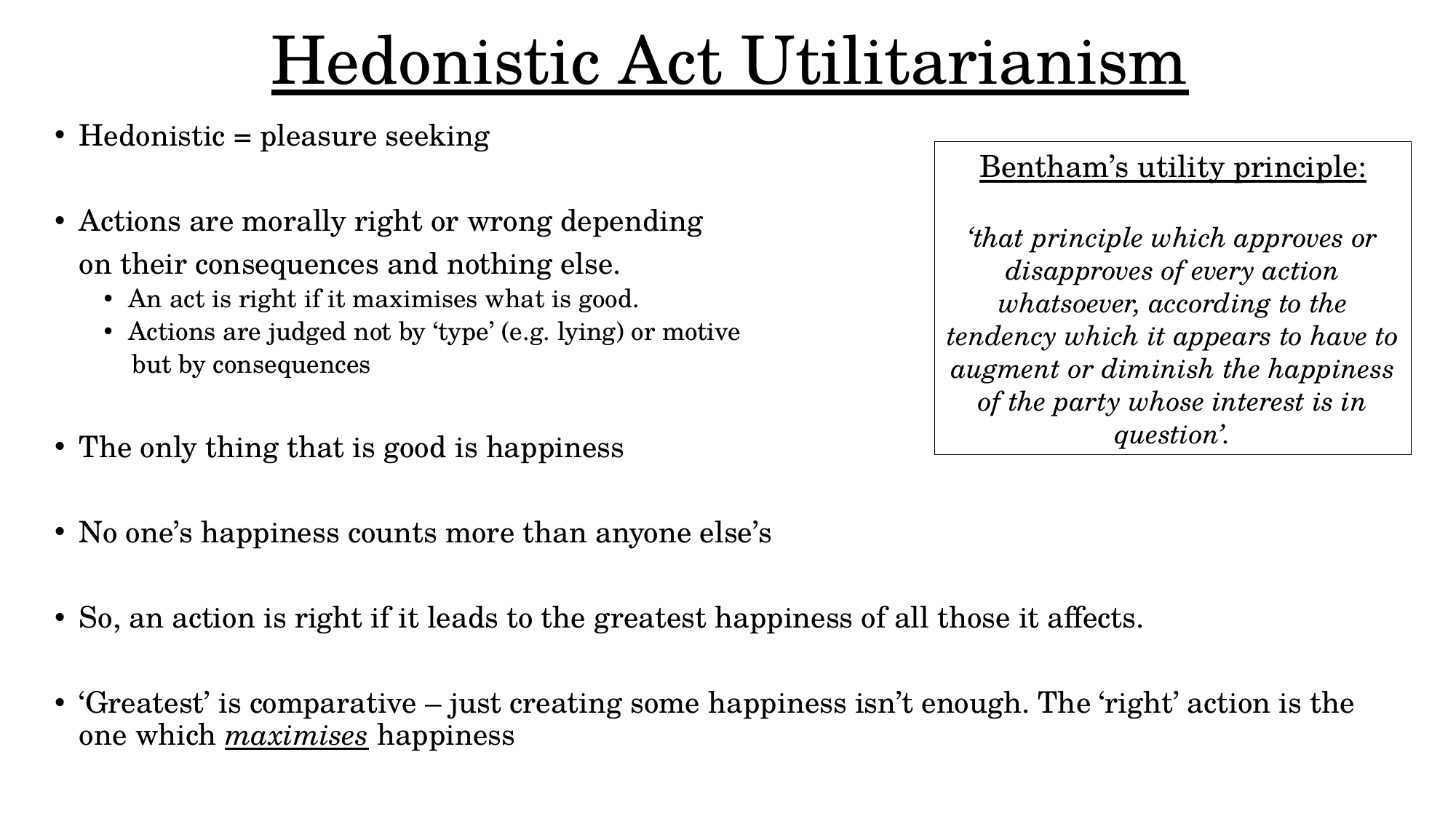

# Hedonistic Act Utilitarianism
Hedonistic = pleasure seeking

Actions are morally right or wrong depending
   on their consequences and nothing else.
An act is right if it maximises what is good.
Actions are judged not by ‘type’ (e.g. lying) or motive
    but by consequences

The only thing that is good is happiness

No one’s happiness counts more than anyone else’s

So, an action is right if it leads to the greatest happiness of all those it affects.

‘Greatest’ is comparative – just creating some happiness isn’t enough. The ‘right’ action is the one which maximises happiness

Bentham’s utility principle:

‘that principle which approves or disapproves of every action whatsoever, according to the tendency which it appears to have to augment or diminish the happiness of the party whose interest is in question’.